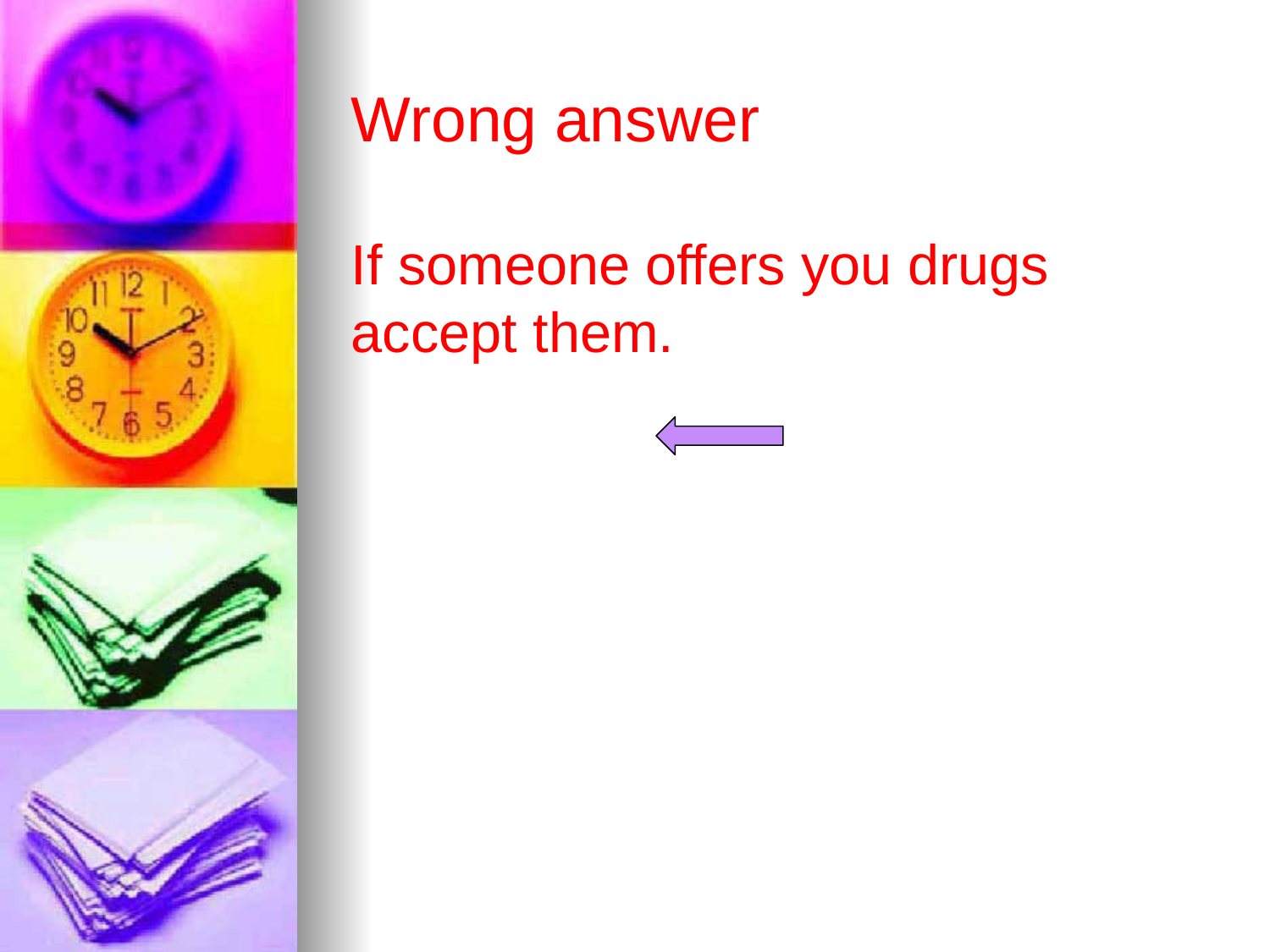

# Wrong answer
If someone offers you drugs accept them.